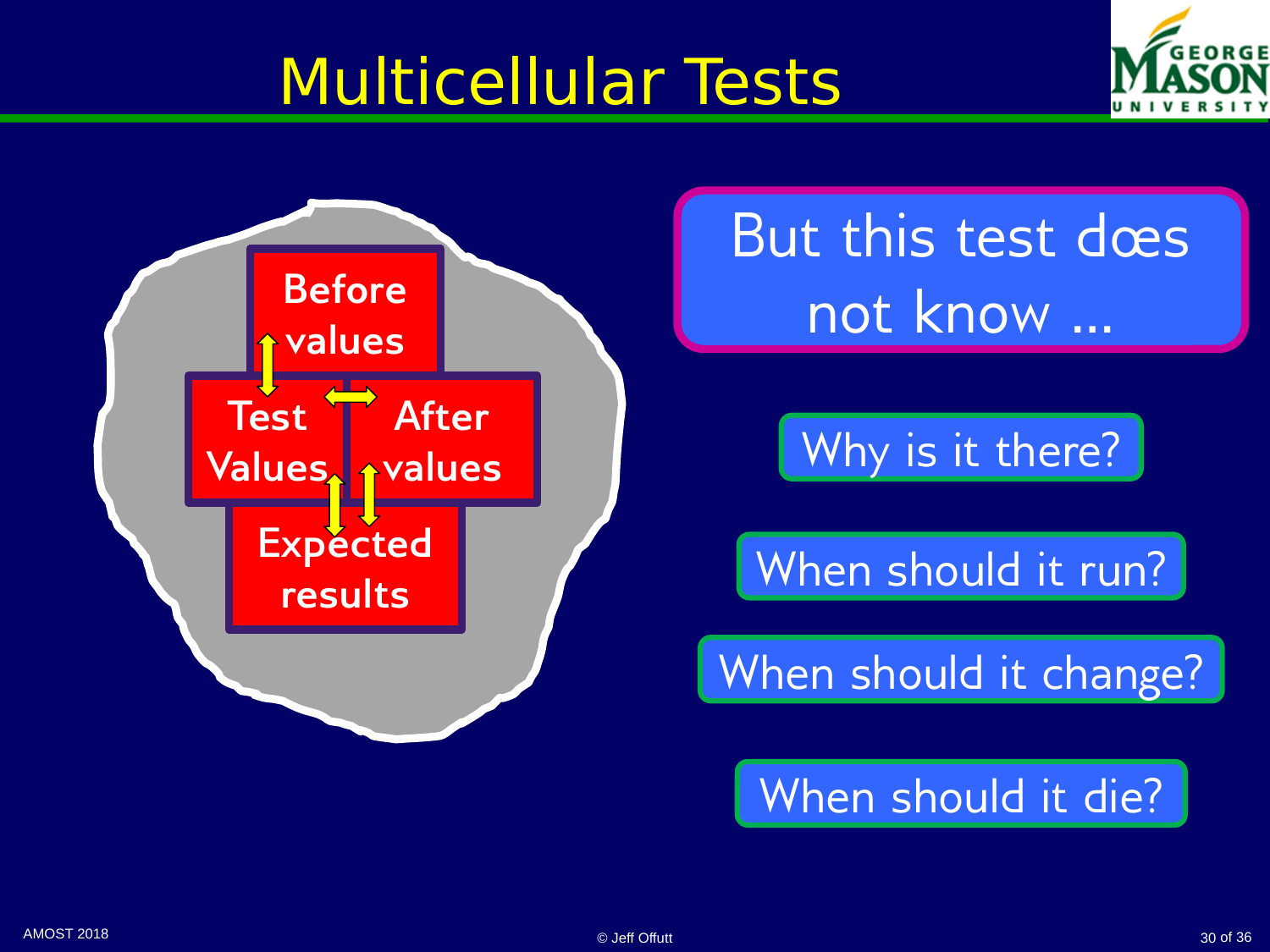

# Multicellular Tests
But this test does not know …

Before values
Test Values
After values
Expected results

Why is it there?
When should it run?
When should it change?
When should it die?
© Jeff Offutt
30
AMOST 2018